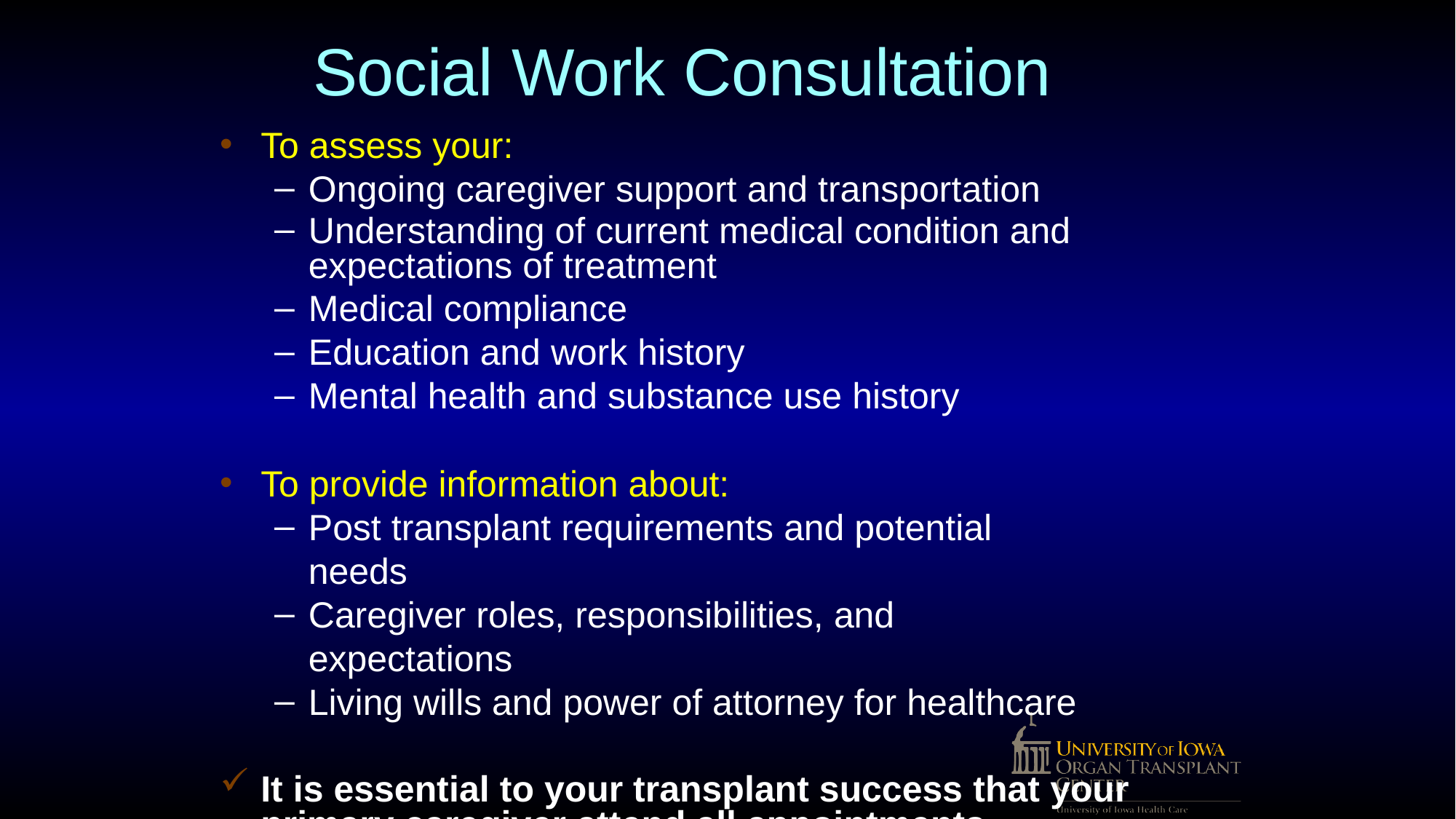

Social Work Consultation
To assess your:
Ongoing caregiver support and transportation
Understanding of current medical condition and expectations of treatment
Medical compliance
Education and work history
Mental health and substance use history

To provide information about:
Post transplant requirements and potential needs
Caregiver roles, responsibilities, and expectations
Living wills and power of attorney for healthcare

It is essential to your transplant success that your primary caregiver attend all appointments.